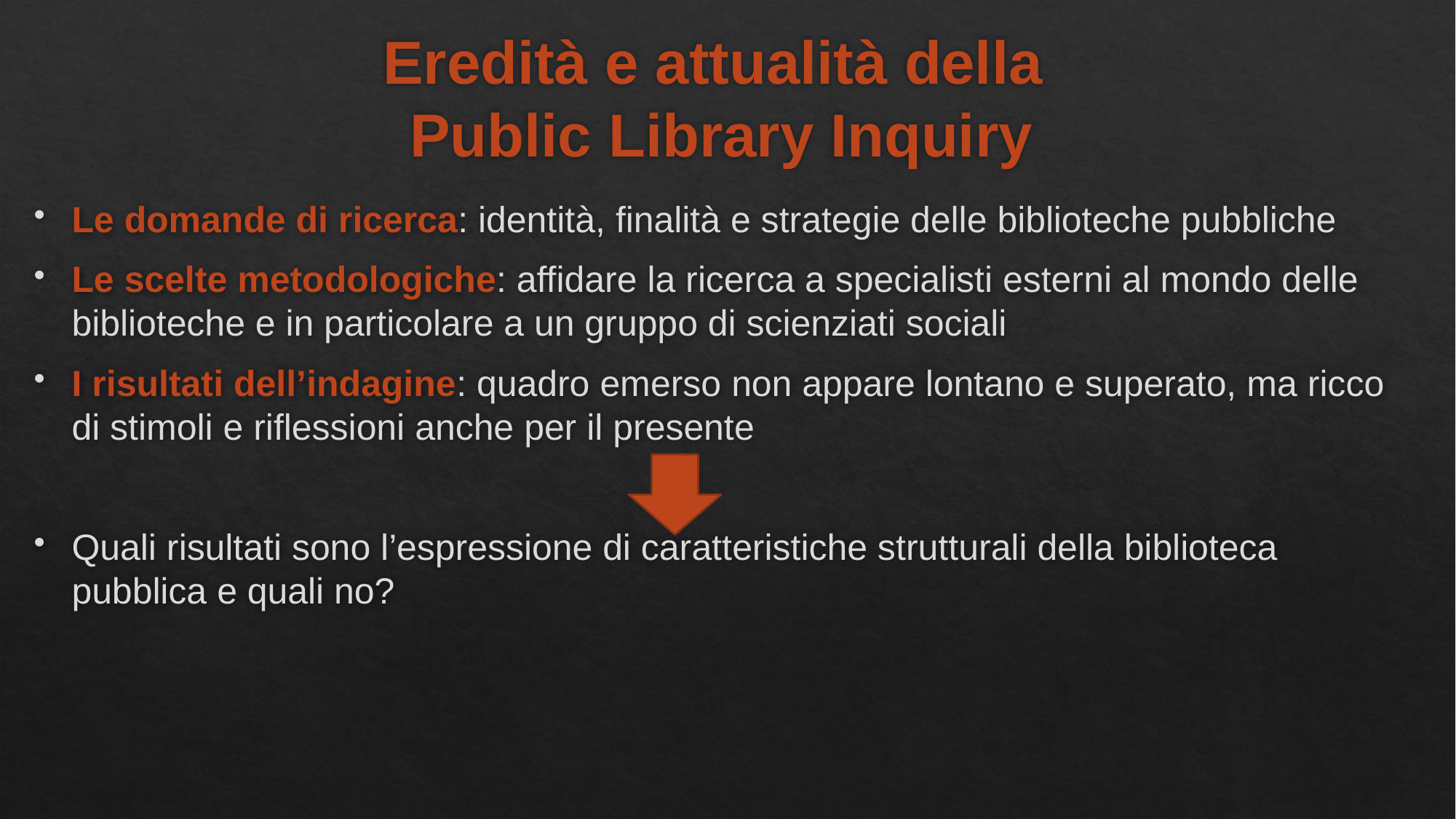

# Eredità e attualità della Public Library Inquiry
Le domande di ricerca: identità, finalità e strategie delle biblioteche pubbliche
Le scelte metodologiche: affidare la ricerca a specialisti esterni al mondo delle biblioteche e in particolare a un gruppo di scienziati sociali
I risultati dell’indagine: quadro emerso non appare lontano e superato, ma ricco di stimoli e riflessioni anche per il presente

Quali risultati sono l’espressione di caratteristiche strutturali della biblioteca pubblica e quali no?